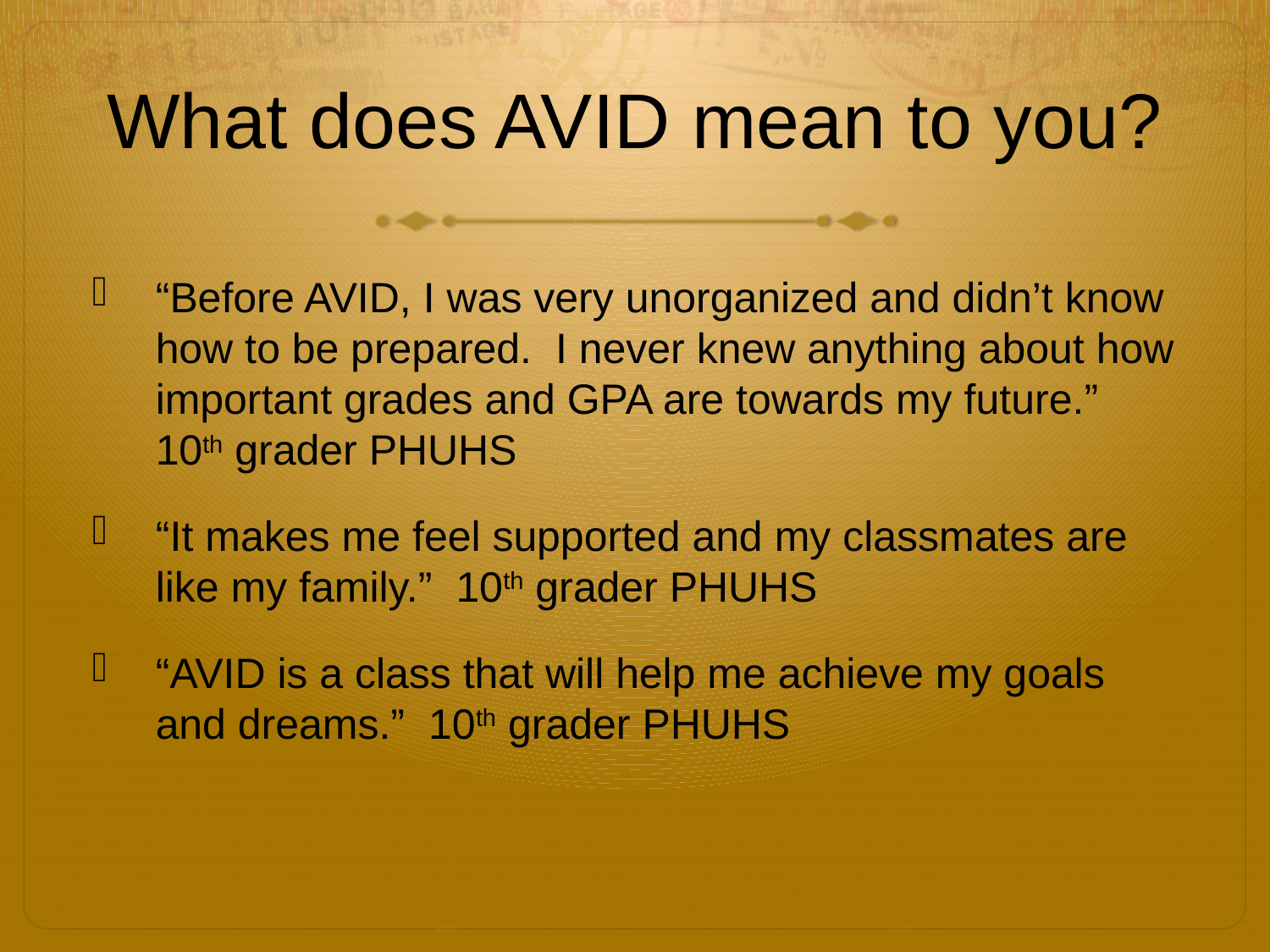

# What does AVID mean to you?
“Before AVID, I was very unorganized and didn’t know how to be prepared.  I never knew anything about how important grades and GPA are towards my future.”  10th grader PHUHS
“It makes me feel supported and my classmates are like my family.”  10th grader PHUHS
“AVID is a class that will help me achieve my goals and dreams.”  10th grader PHUHS